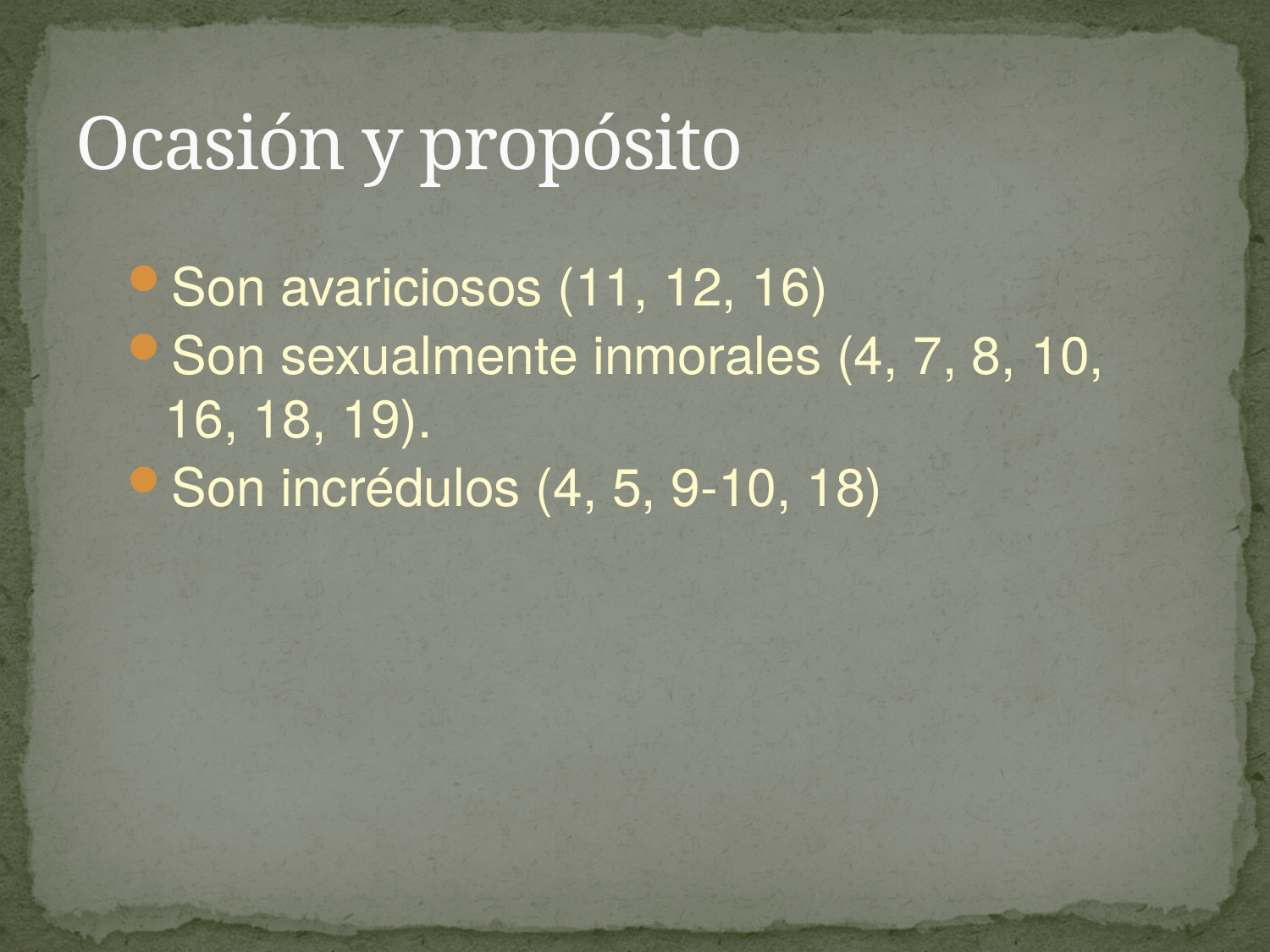

# Ocasión y propósito
Son avariciosos (11, 12, 16)
Son sexualmente inmorales (4, 7, 8, 10, 16, 18, 19).
Son incrédulos (4, 5, 9-10, 18)